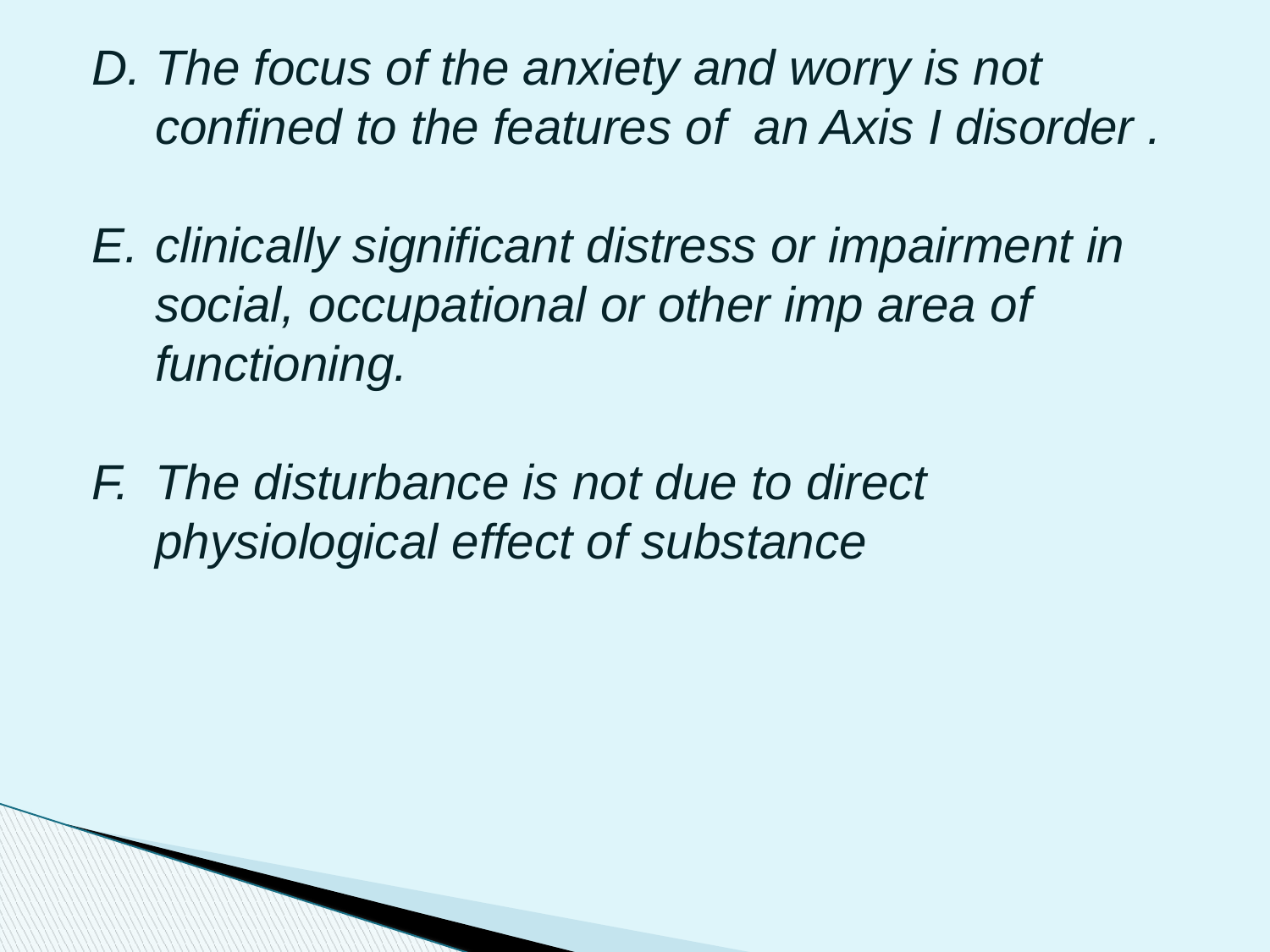

The focus of the anxiety and worry is not confined to the features of  an Axis I disorder .

clinically significant distress or impairment in social, occupational or other imp area of functioning.

The disturbance is not due to direct physiological effect of substance